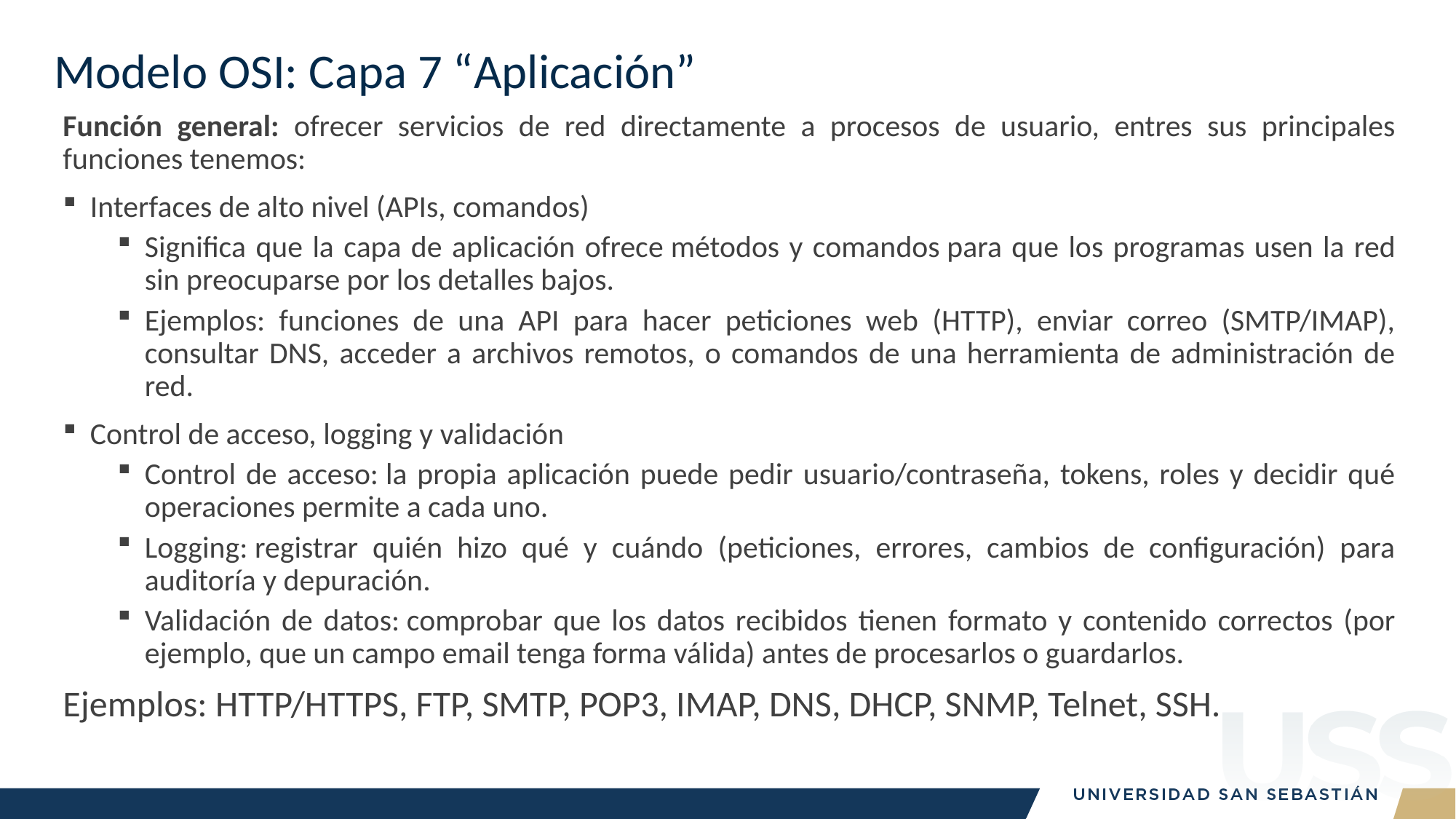

# Modelo OSI: Capa 7 “Aplicación”
Función general: ofrecer servicios de red directamente a procesos de usuario, entres sus principales funciones tenemos:
Interfaces de alto nivel (APIs, comandos)
Significa que la capa de aplicación ofrece métodos y comandos para que los programas usen la red sin preocuparse por los detalles bajos.
Ejemplos: funciones de una API para hacer peticiones web (HTTP), enviar correo (SMTP/IMAP), consultar DNS, acceder a archivos remotos, o comandos de una herramienta de administración de red.
Control de acceso, logging y validación
Control de acceso: la propia aplicación puede pedir usuario/contraseña, tokens, roles y decidir qué operaciones permite a cada uno.
Logging: registrar quién hizo qué y cuándo (peticiones, errores, cambios de configuración) para auditoría y depuración.
Validación de datos: comprobar que los datos recibidos tienen formato y contenido correctos (por ejemplo, que un campo email tenga forma válida) antes de procesarlos o guardarlos.
Ejemplos: HTTP/HTTPS, FTP, SMTP, POP3, IMAP, DNS, DHCP, SNMP, Telnet, SSH.